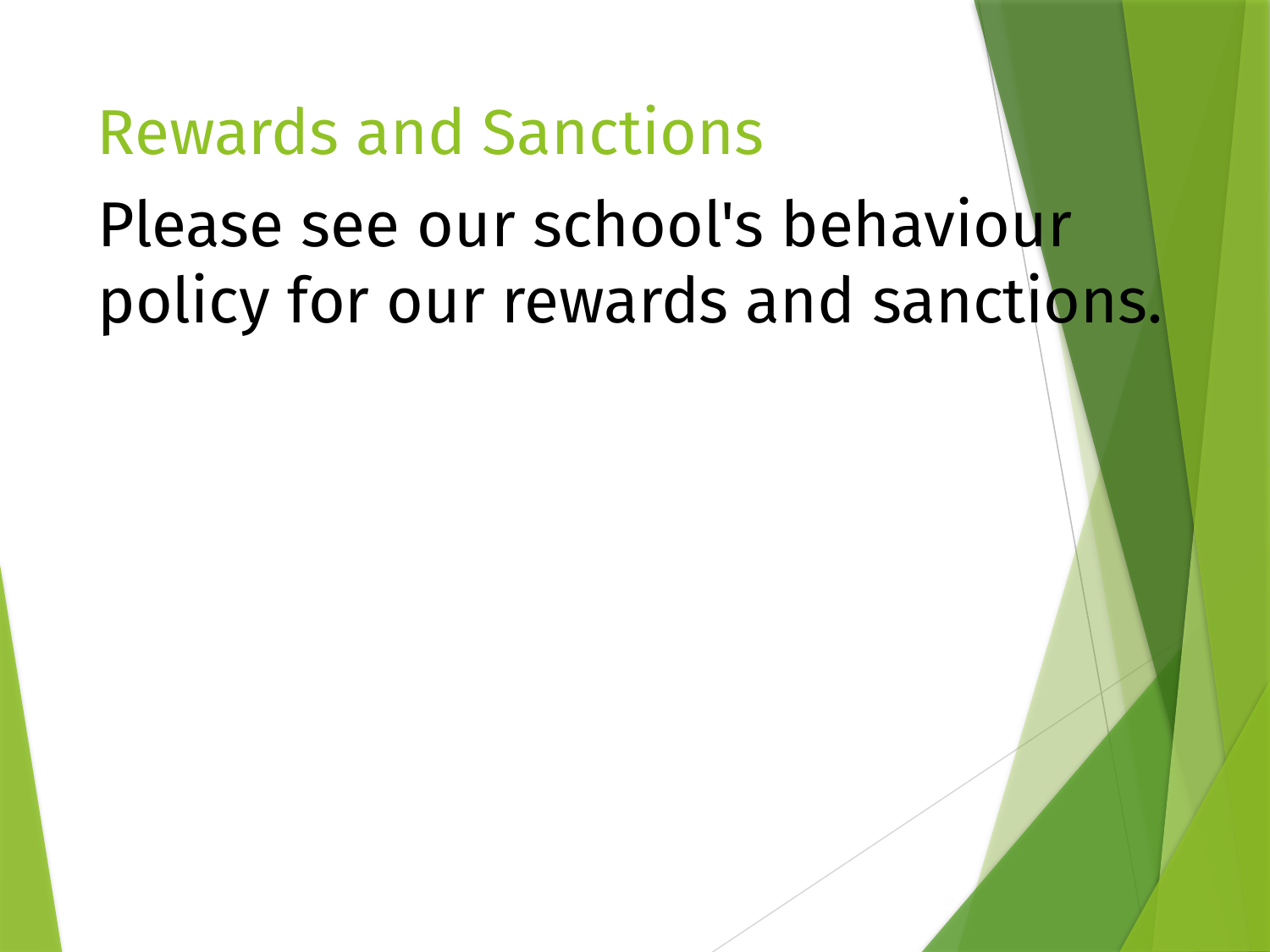

# Rewards and Sanctions
Please see our school's behaviour policy for our rewards and sanctions.